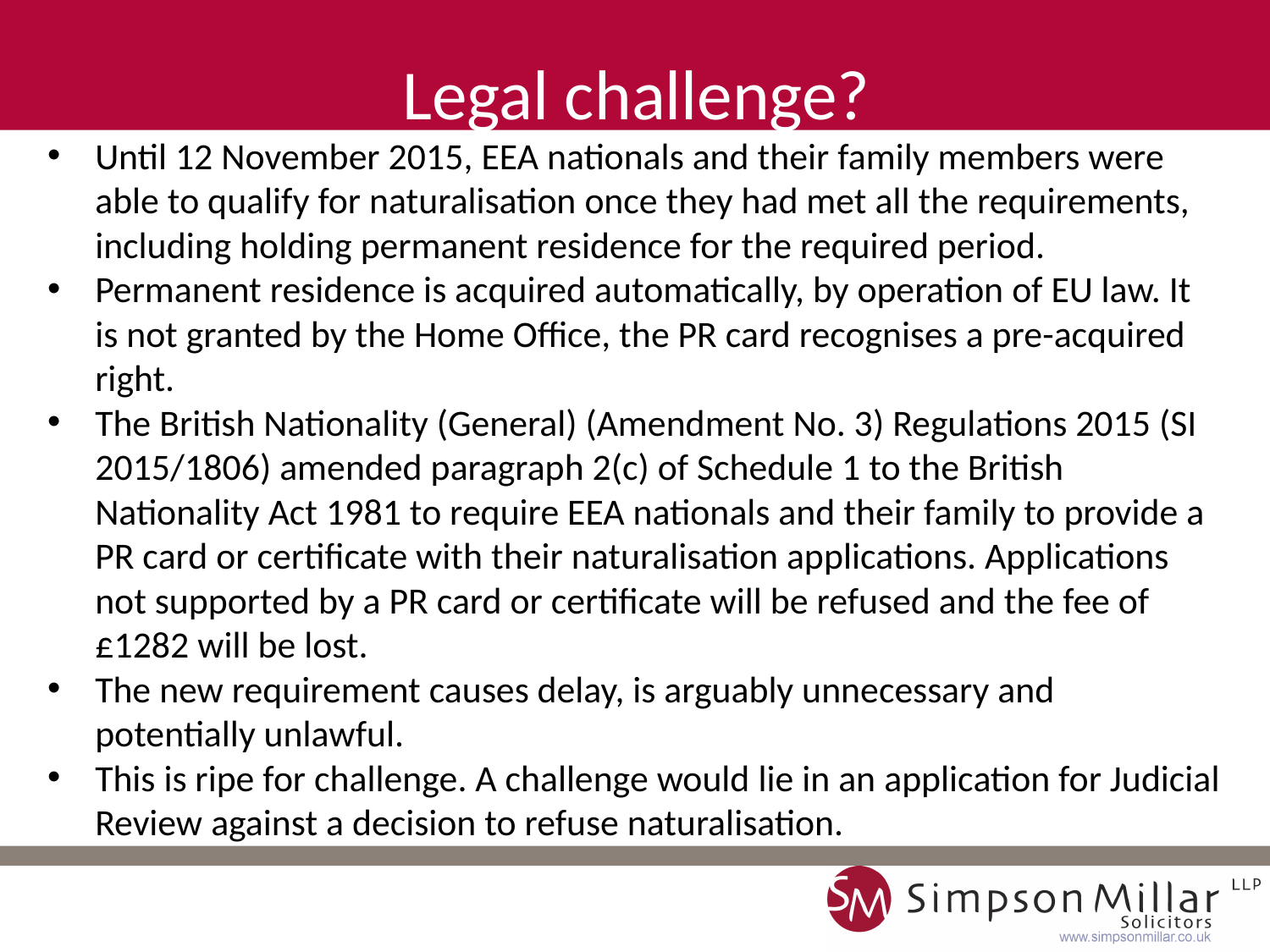

Legal challenge?
Until 12 November 2015, EEA nationals and their family members were able to qualify for naturalisation once they had met all the requirements, including holding permanent residence for the required period.
Permanent residence is acquired automatically, by operation of EU law. It is not granted by the Home Office, the PR card recognises a pre-acquired right.
The British Nationality (General) (Amendment No. 3) Regulations 2015 (SI 2015/1806) amended paragraph 2(c) of Schedule 1 to the British Nationality Act 1981 to require EEA nationals and their family to provide a PR card or certificate with their naturalisation applications. Applications not supported by a PR card or certificate will be refused and the fee of £1282 will be lost.
The new requirement causes delay, is arguably unnecessary and potentially unlawful.
This is ripe for challenge. A challenge would lie in an application for Judicial Review against a decision to refuse naturalisation.